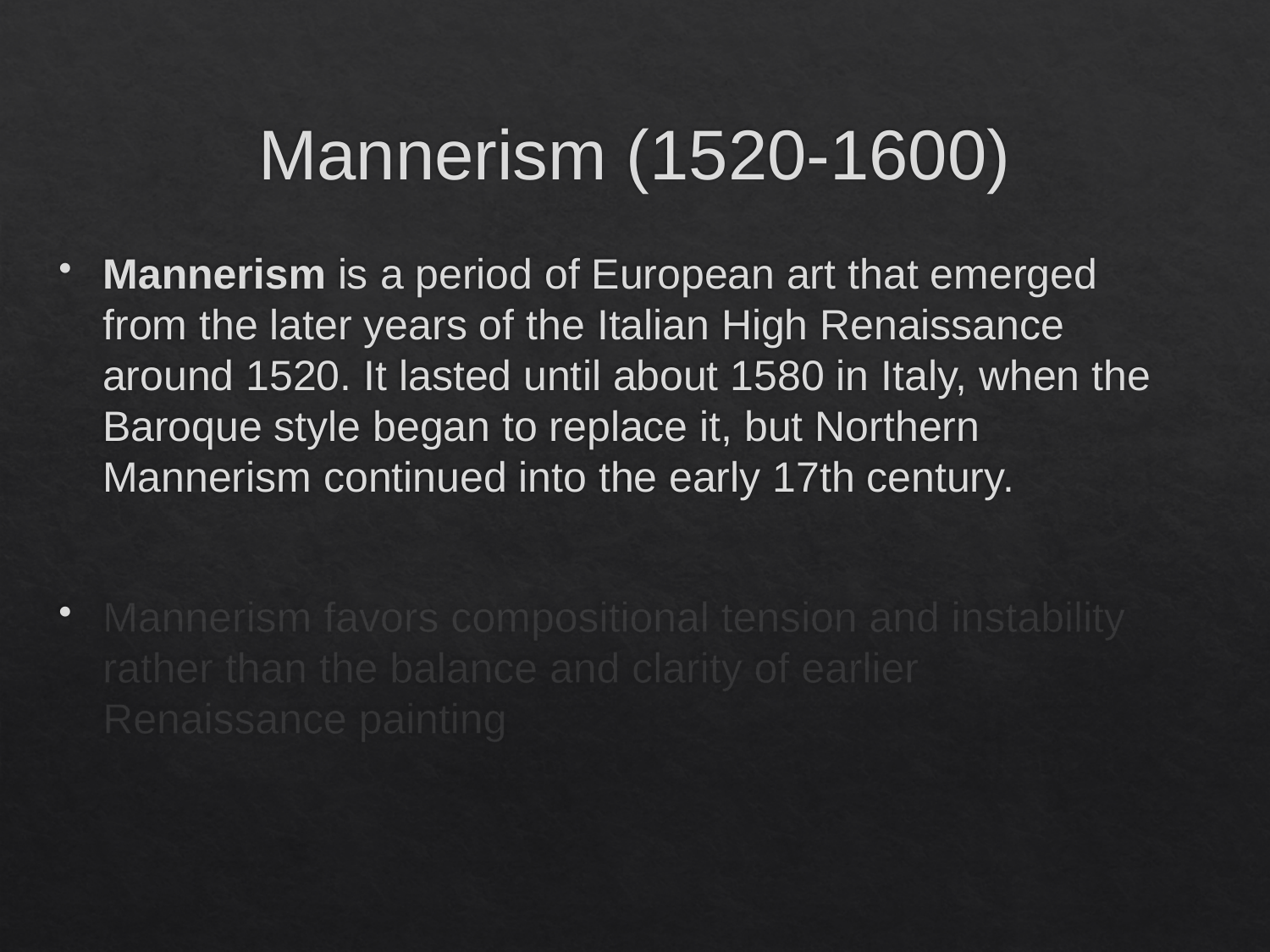

# Mannerism (1520-1600)
Mannerism is a period of European art that emerged from the later years of the Italian High Renaissance around 1520. It lasted until about 1580 in Italy, when the Baroque style began to replace it, but Northern Mannerism continued into the early 17th century.

Mannerism favors compositional tension and instability rather than the balance and clarity of earlier Renaissance painting